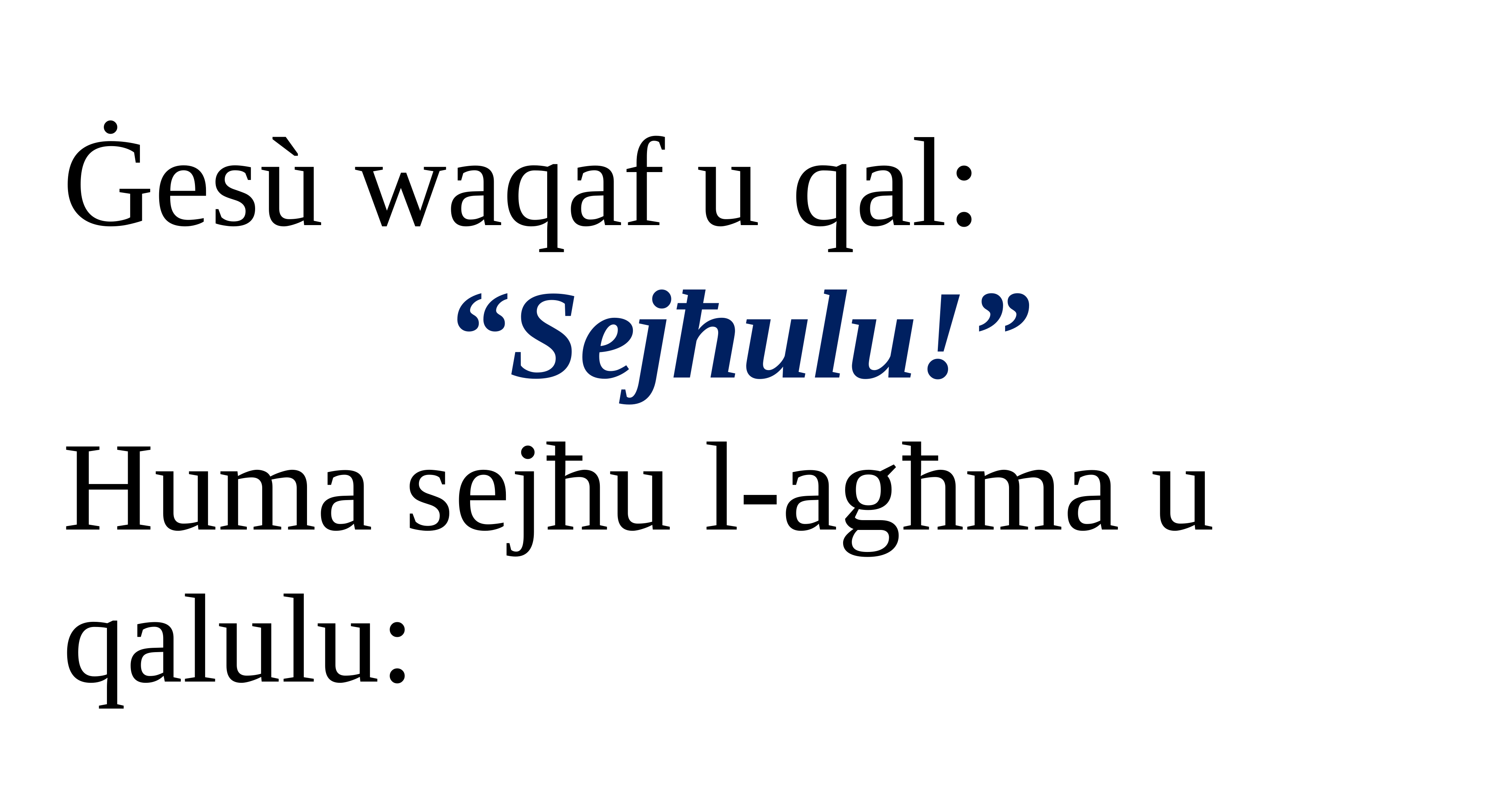

Ġesù waqaf u qal:
“Sejħulu!”
Huma sejħu l-agħma u qalulu: